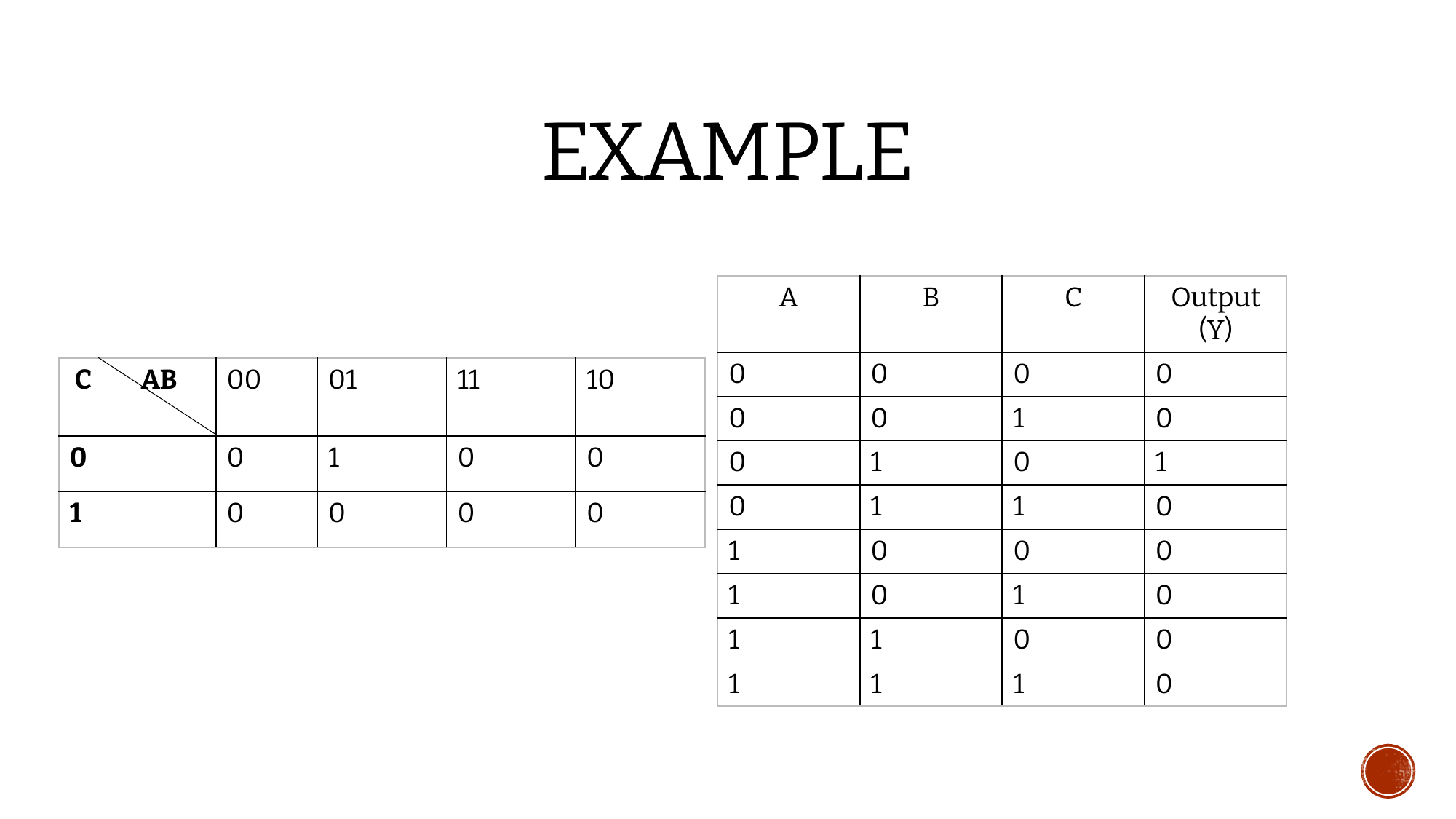

# Example
| A | B | C | Output (Y) |
| --- | --- | --- | --- |
| 0 | 0 | 0 | 0 |
| 0 | 0 | 1 | 0 |
| 0 | 1 | 0 | 1 |
| 0 | 1 | 1 | 0 |
| 1 | 0 | 0 | 0 |
| 1 | 0 | 1 | 0 |
| 1 | 1 | 0 | 0 |
| 1 | 1 | 1 | 0 |
| C AB | 00 | 01 | 11 | 10 |
| --- | --- | --- | --- | --- |
| 0 | 0 | 1 | 0 | 0 |
| 1 | 0 | 0 | 0 | 0 |